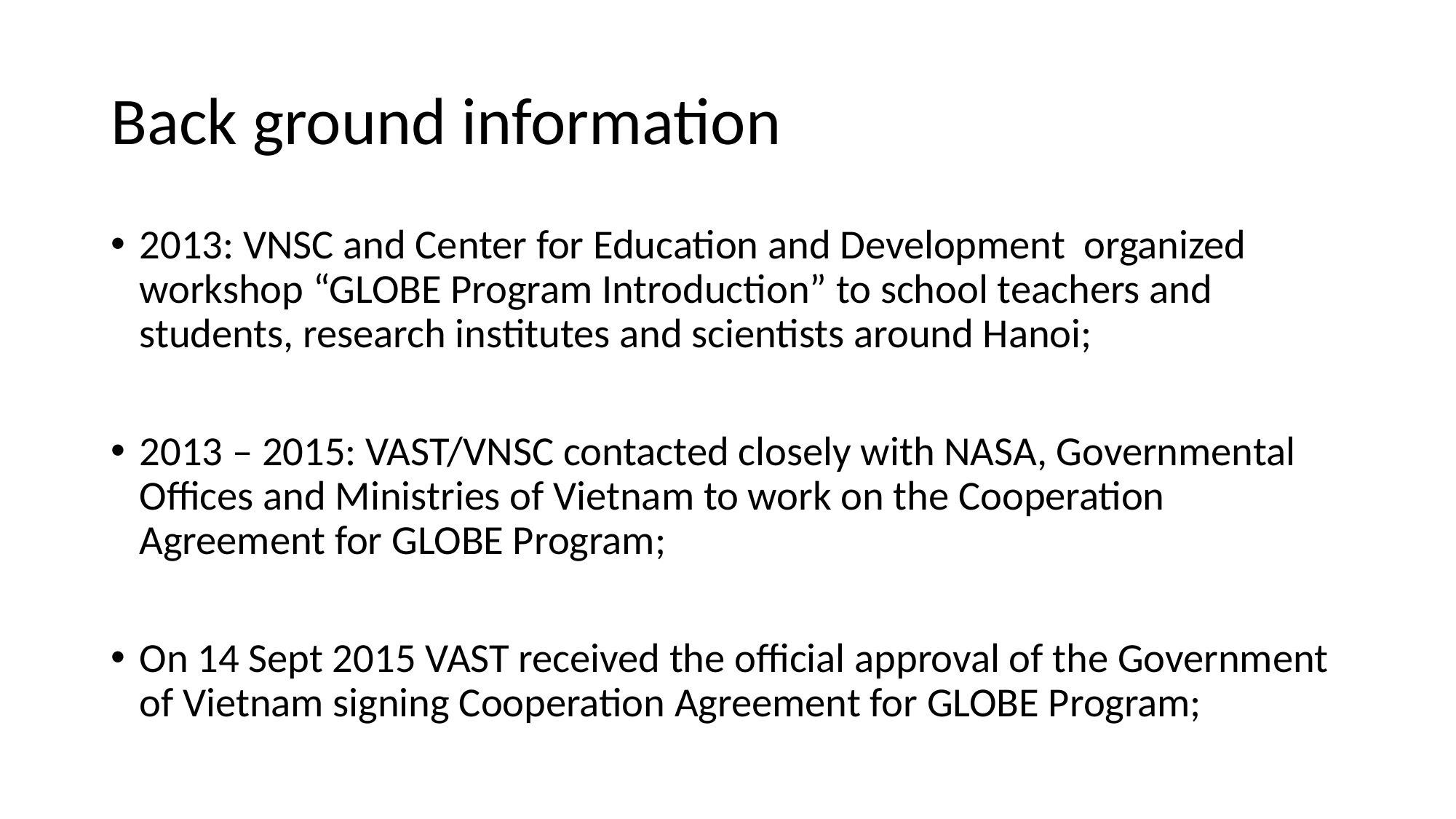

# Back ground information
2013: VNSC and Center for Education and Development  organized workshop “GLOBE Program Introduction” to school teachers and students, research institutes and scientists around Hanoi;

2013 – 2015: VAST/VNSC contacted closely with NASA, Governmental Offices and Ministries of Vietnam to work on the Cooperation Agreement for GLOBE Program;

On 14 Sept 2015 VAST received the official approval of the Government of Vietnam signing Cooperation Agreement for GLOBE Program;